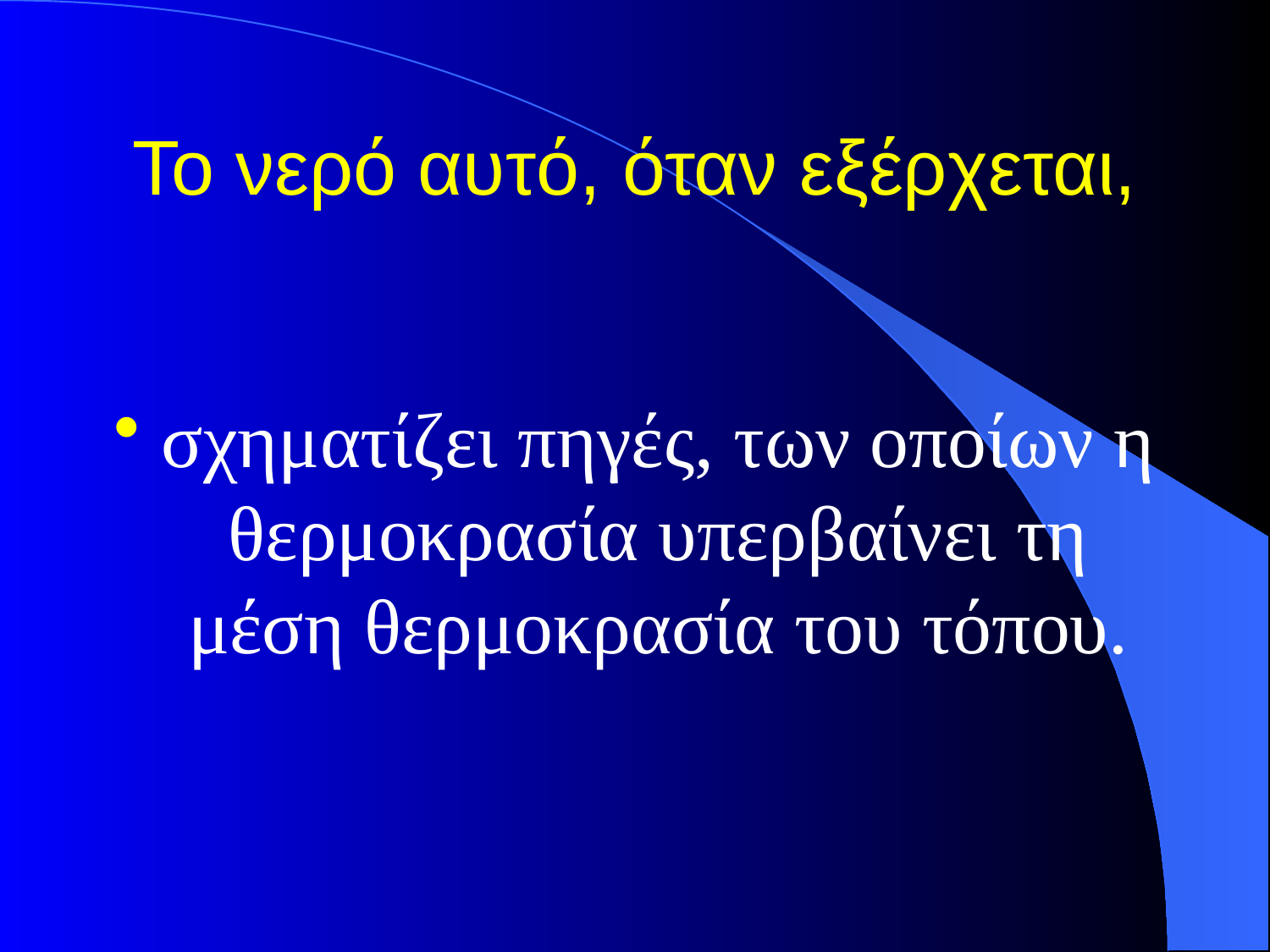

# Το νερό αυτό, όταν εξέρχεται,

σχηματίζει πηγές, των οποίων η θερμοκρασία υπερβαίνει τη μέση θερμοκρασία του τόπου.